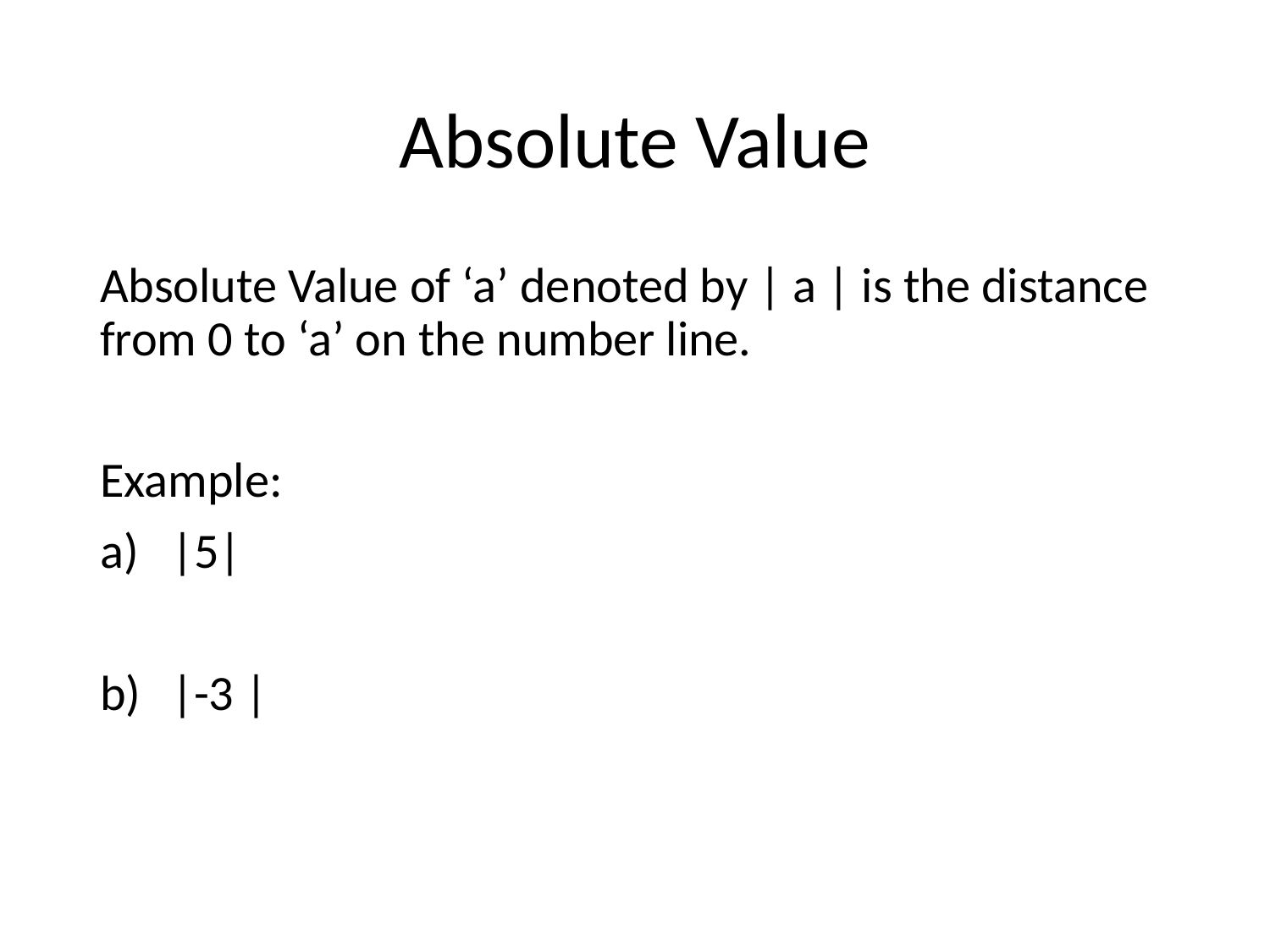

# Absolute Value
Absolute Value of ‘a’ denoted by | a | is the distance from 0 to ‘a’ on the number line.

Example:
|5|

|-3 |